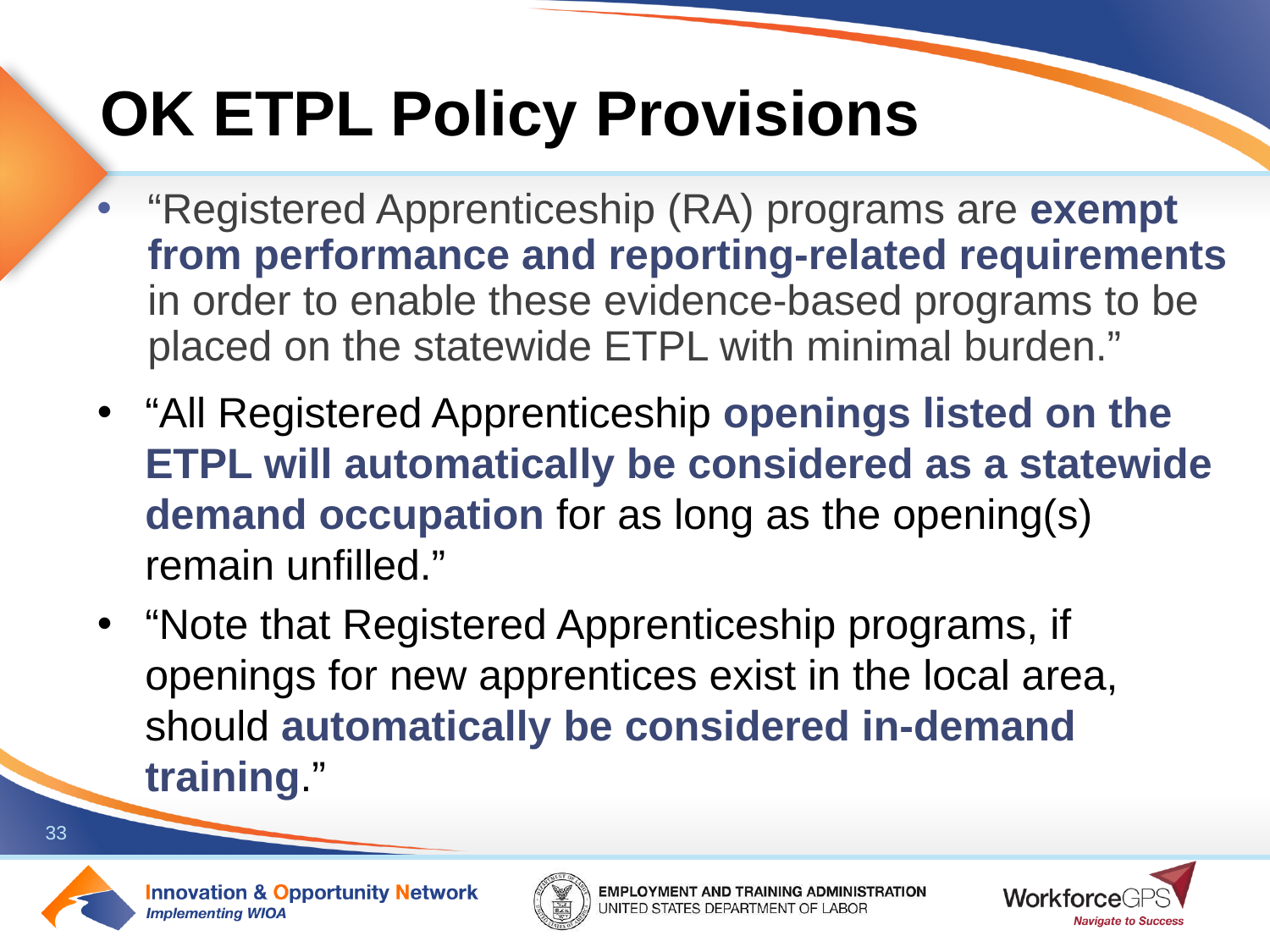

# OK ETPL Policy Provisions
“Registered Apprenticeship (RA) programs are exempt from performance and reporting-related requirements in order to enable these evidence-based programs to be placed on the statewide ETPL with minimal burden.”
“All Registered Apprenticeship openings listed on the ETPL will automatically be considered as a statewide demand occupation for as long as the opening(s) remain unfilled.”
“Note that Registered Apprenticeship programs, if openings for new apprentices exist in the local area, should automatically be considered in-demand training.”